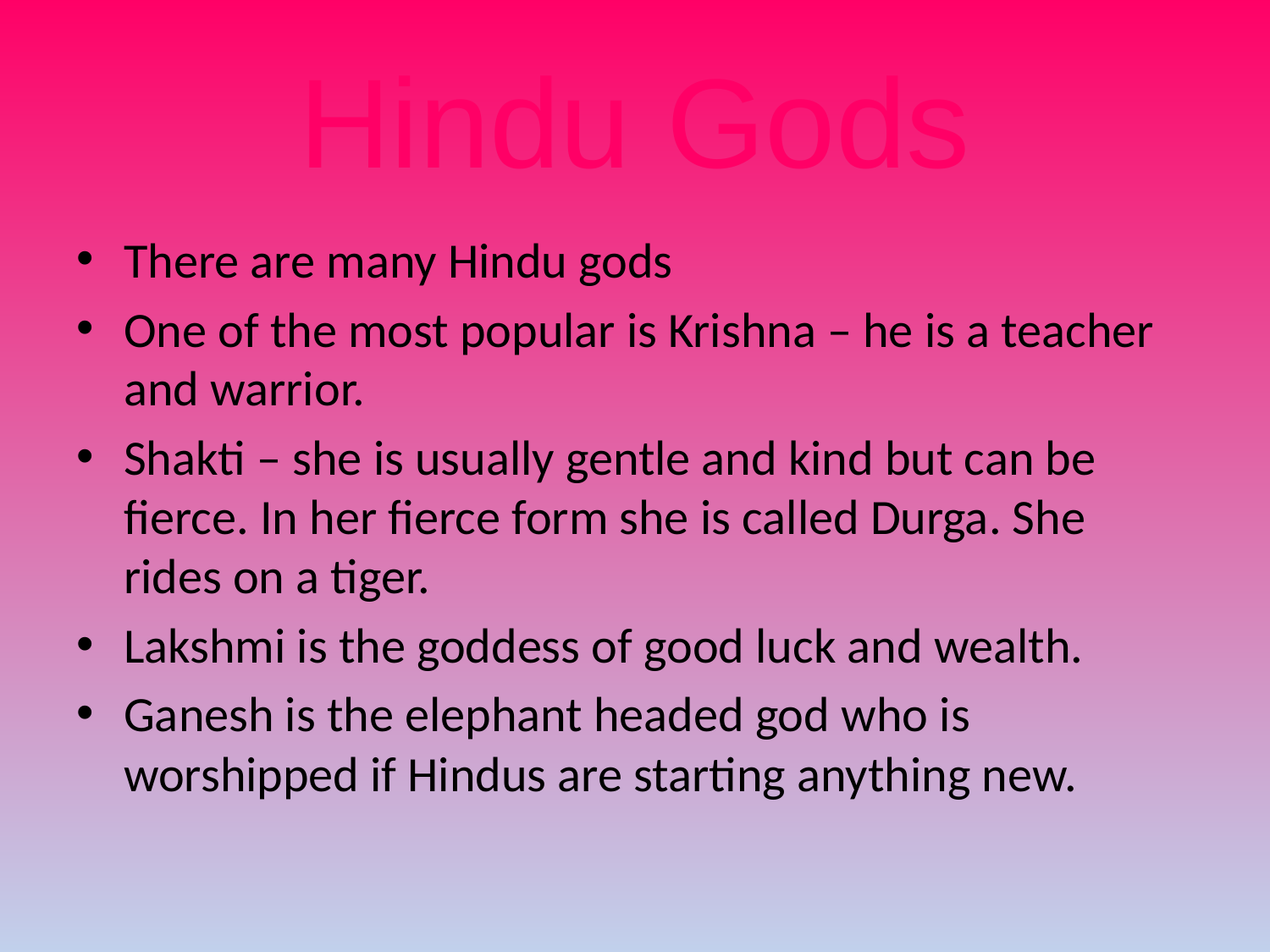

# Hindu Gods
There are many Hindu gods
One of the most popular is Krishna – he is a teacher and warrior.
Shakti – she is usually gentle and kind but can be fierce. In her fierce form she is called Durga. She rides on a tiger.
Lakshmi is the goddess of good luck and wealth.
Ganesh is the elephant headed god who is worshipped if Hindus are starting anything new.